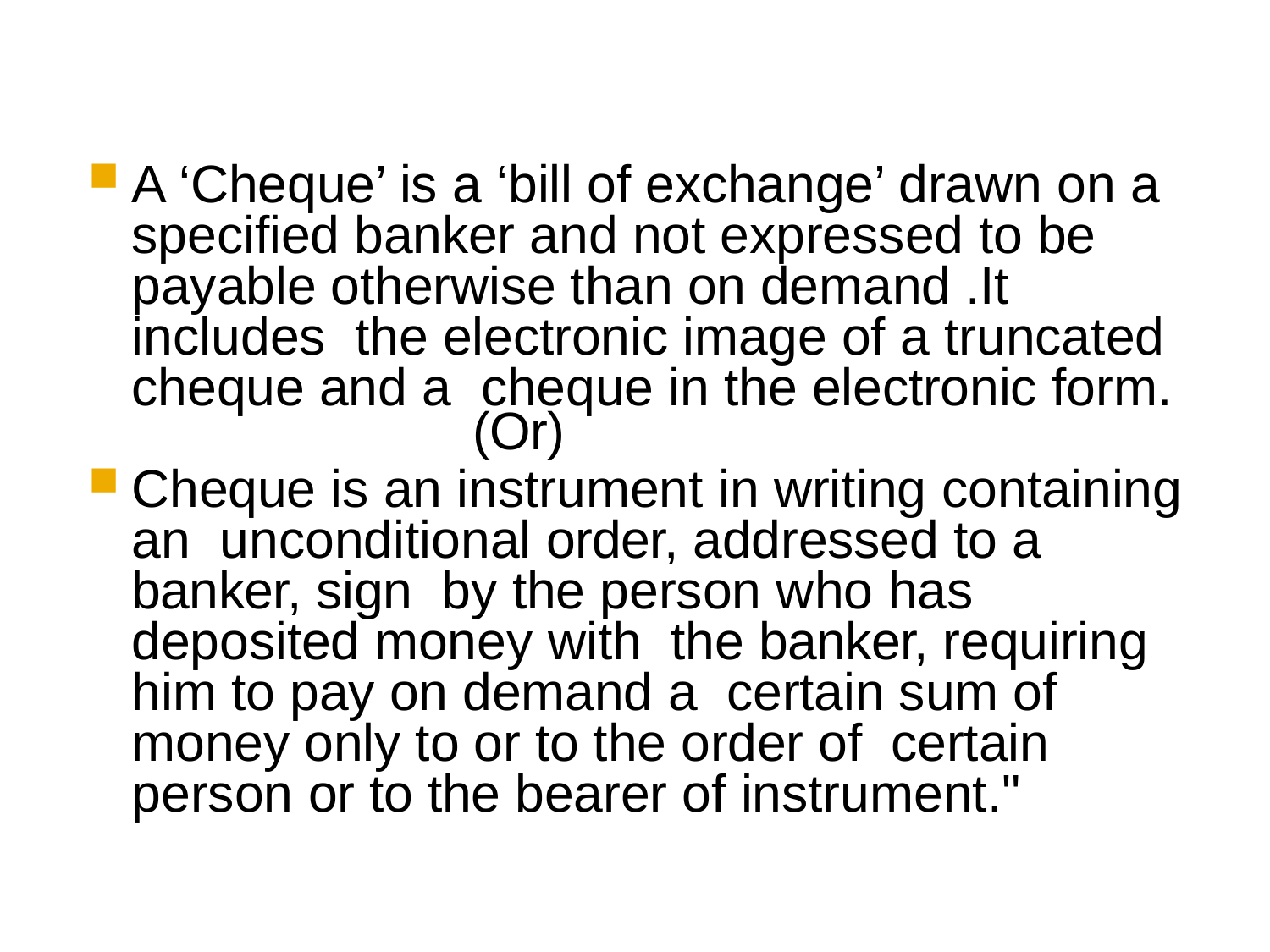

A ‘Cheque’ is a ‘bill of exchange’ drawn on a  specified banker and not expressed to be  payable otherwise than on demand .It includes  the electronic image of a truncated cheque and a  cheque in the electronic form.
(Or)
Cheque is an instrument in writing containing an  unconditional order, addressed to a banker, sign  by the person who has deposited money with  the banker, requiring him to pay on demand a  certain sum of money only to or to the order of  certain person or to the bearer of instrument."